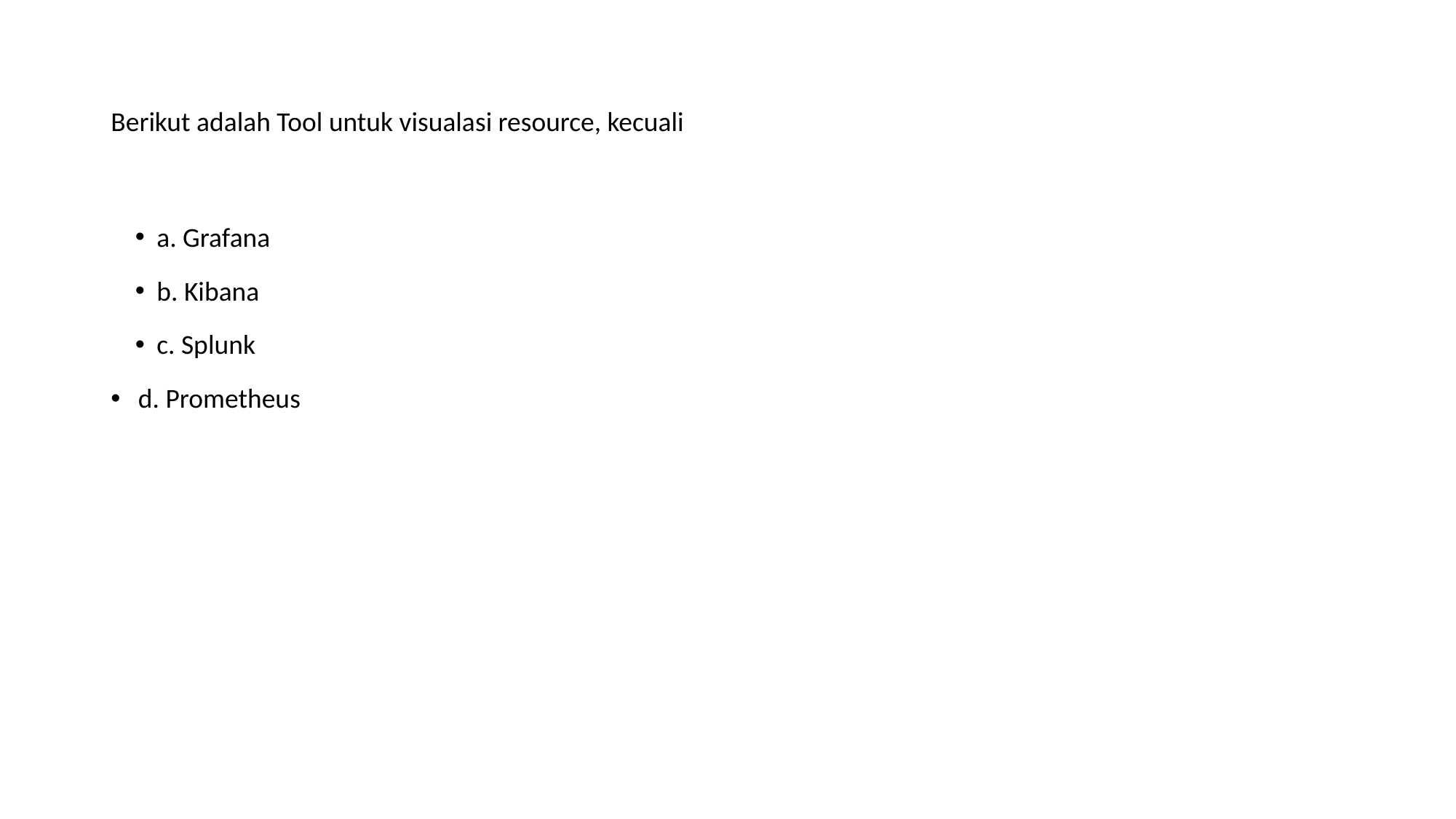

# Berikut adalah Tool untuk visualasi resource, kecuali
a. Grafana
b. Kibana
c. Splunk
d. Prometheus